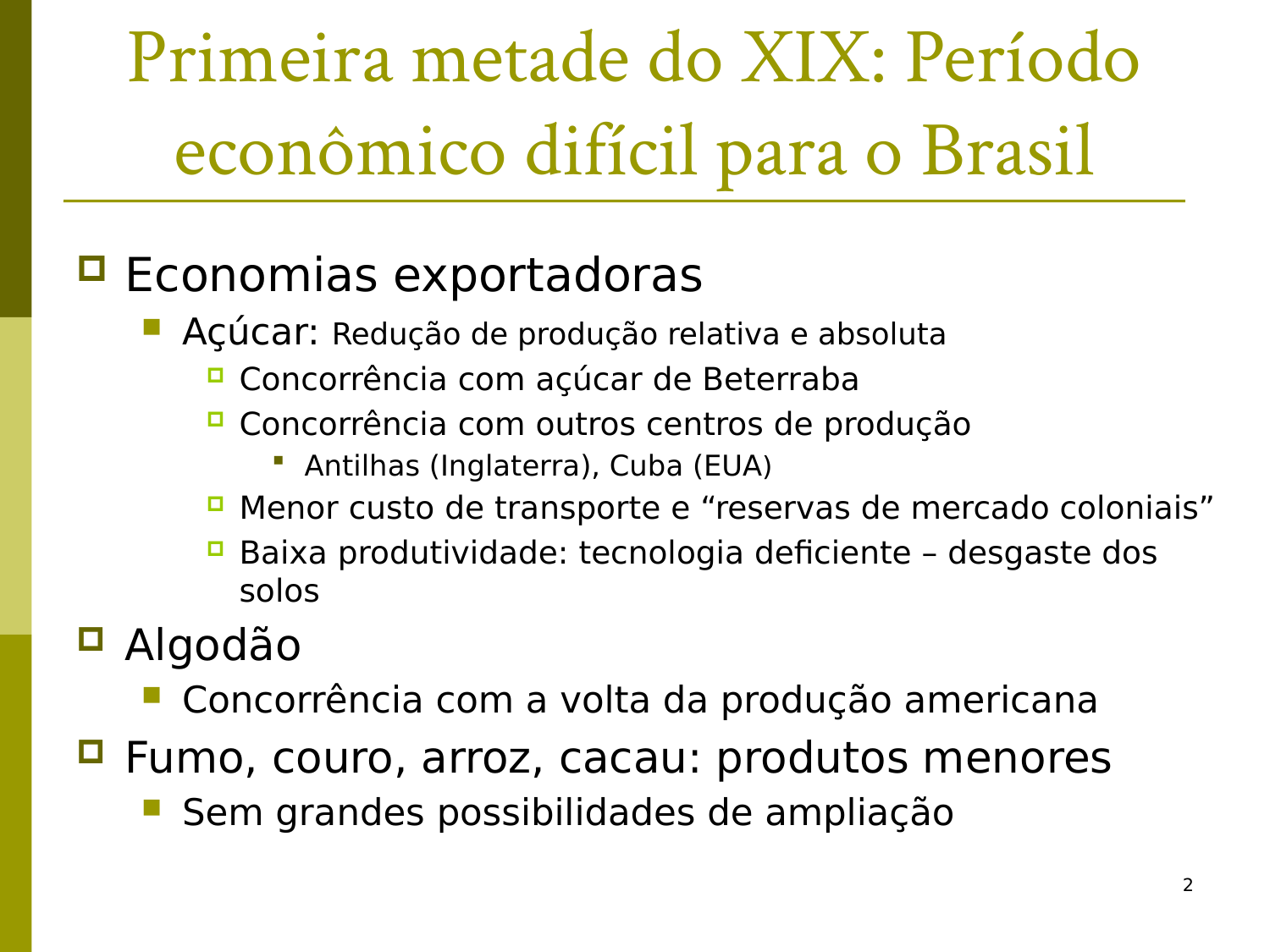

# Primeira metade do XIX: Período econômico difícil para o Brasil
Economias exportadoras
Açúcar: Redução de produção relativa e absoluta
Concorrência com açúcar de Beterraba
Concorrência com outros centros de produção
Antilhas (Inglaterra), Cuba (EUA)
Menor custo de transporte e “reservas de mercado coloniais”
Baixa produtividade: tecnologia deficiente – desgaste dos solos
Algodão
Concorrência com a volta da produção americana
Fumo, couro, arroz, cacau: produtos menores
Sem grandes possibilidades de ampliação

2